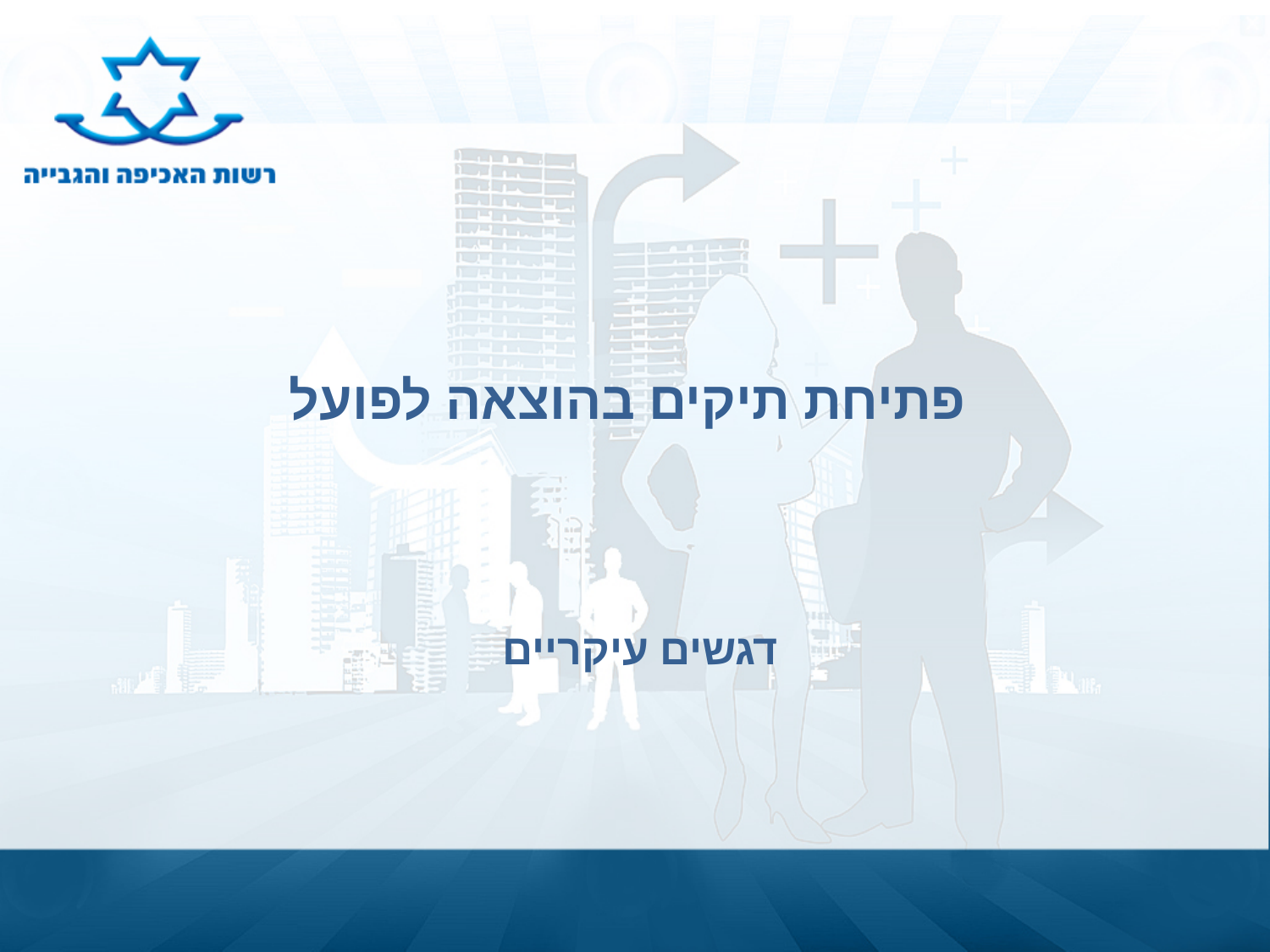

# פתיחת תיקים בהוצאה לפועל

דגשים עיקריים